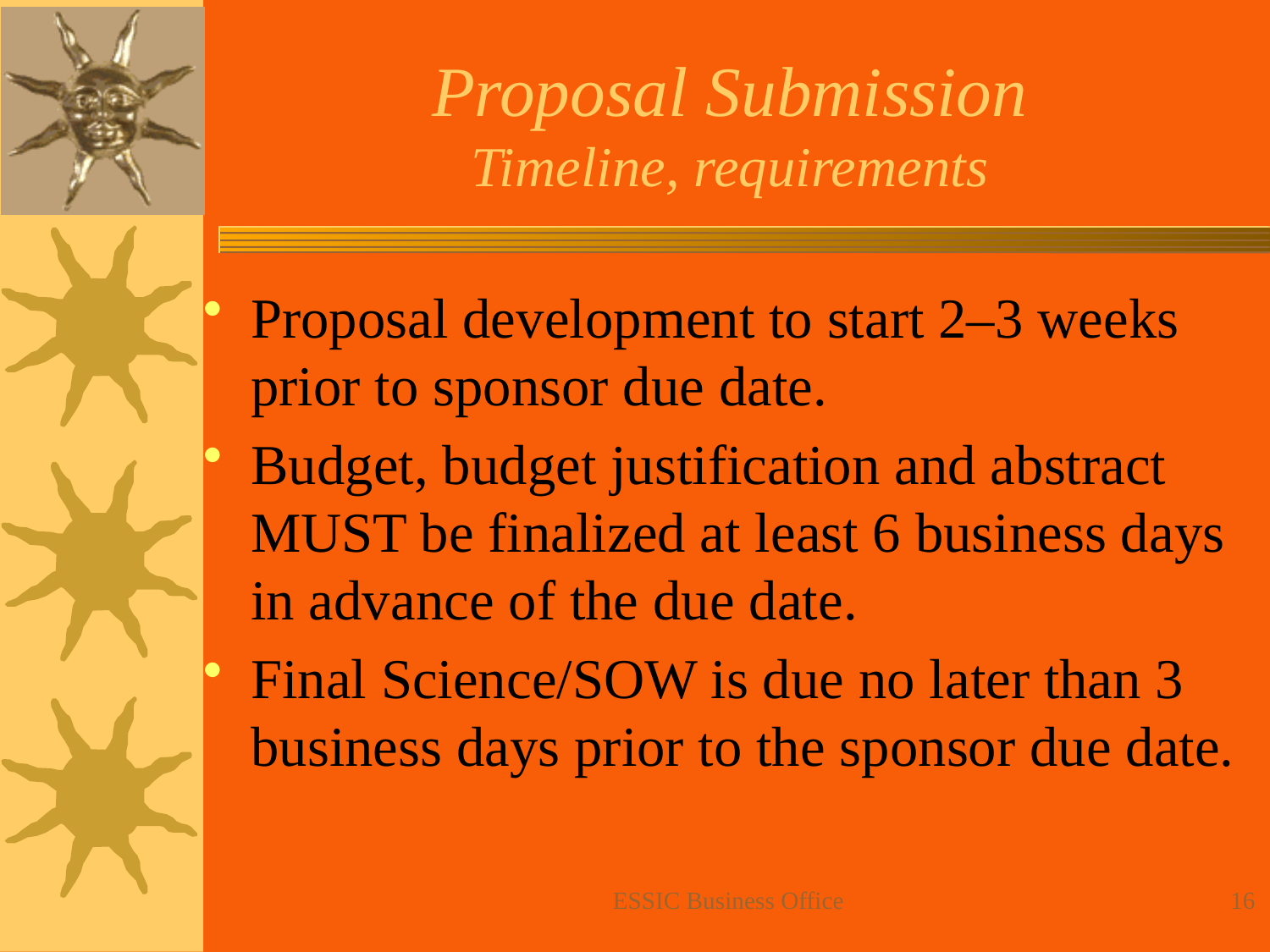

# Proposal Submission Timeline, requirements
Proposal development to start 2–3 weeks prior to sponsor due date.
Budget, budget justification and abstract MUST be finalized at least 6 business days in advance of the due date.
Final Science/SOW is due no later than 3 business days prior to the sponsor due date.

ESSIC Business Office
16